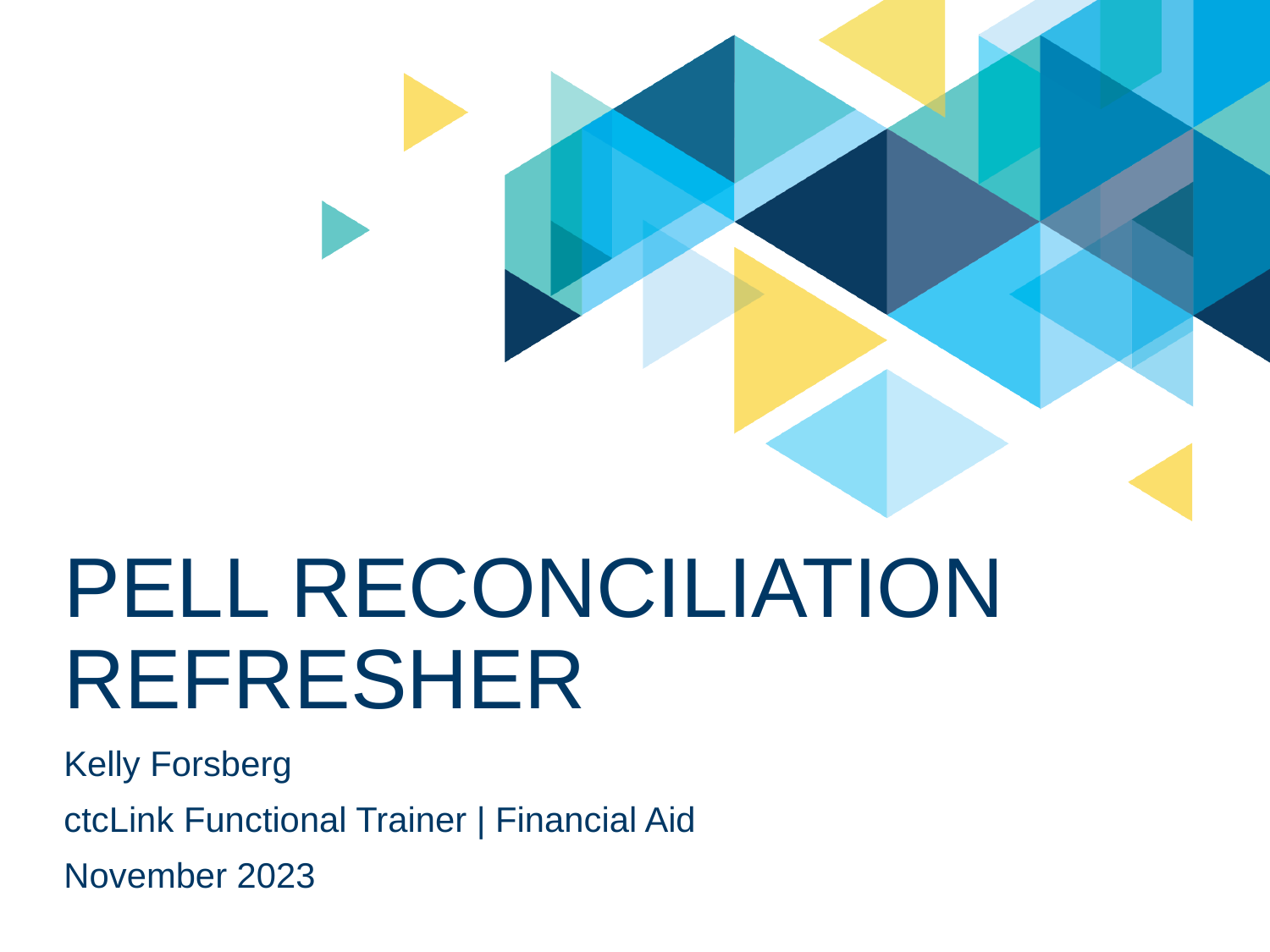

# PELL RECONCILIATION REFRESHER
Kelly Forsberg
ctcLink Functional Trainer | Financial Aid
November 2023